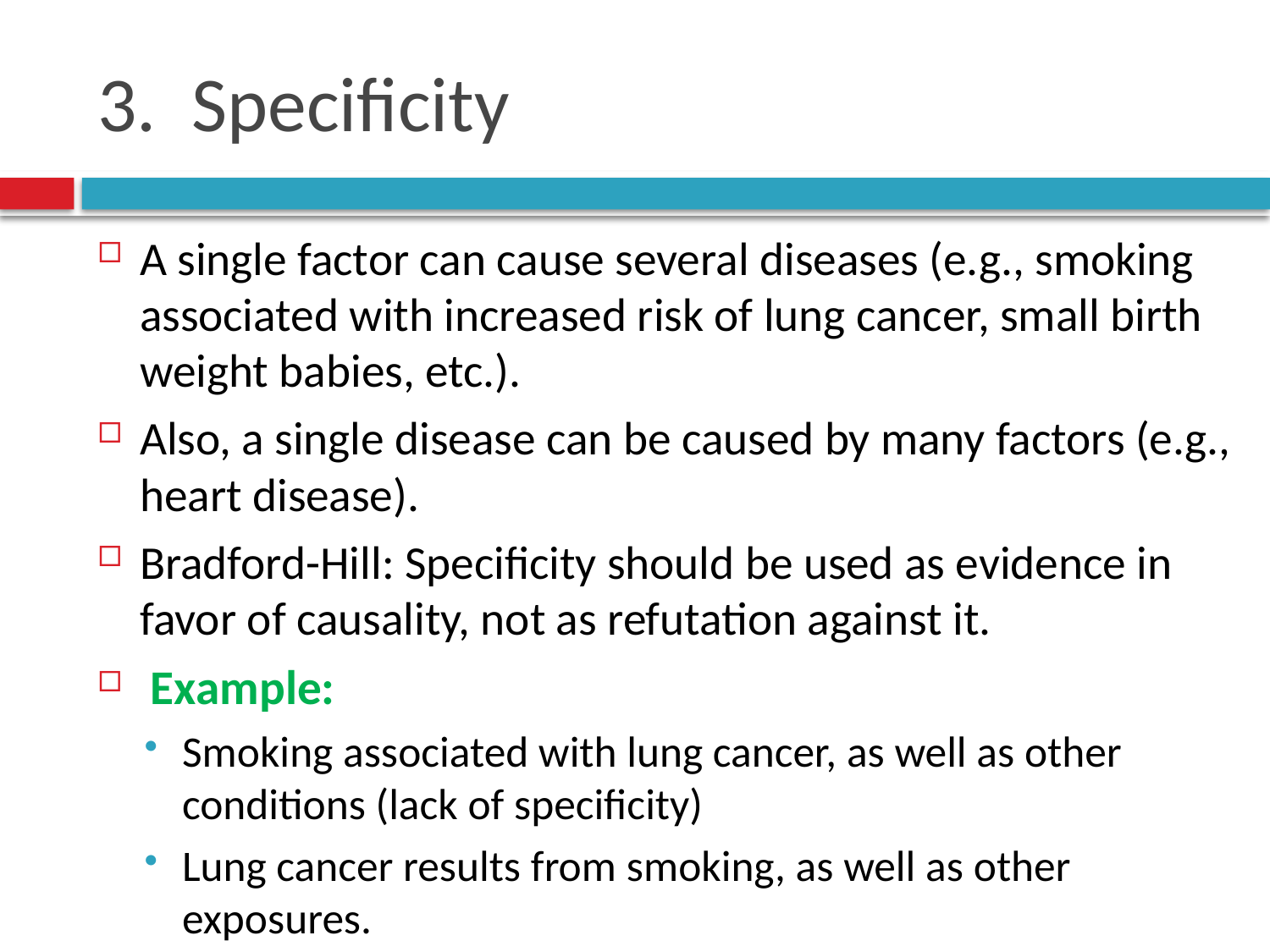

# 3.  Specificity
A single factor can cause several diseases (e.g., smoking associated with increased risk of lung cancer, small birth weight babies, etc.).
Also, a single disease can be caused by many factors (e.g., heart disease).
Bradford-Hill: Specificity should be used as evidence in favor of causality, not as refutation against it.
 Example:
Smoking associated with lung cancer, as well as other conditions (lack of specificity)
Lung cancer results from smoking, as well as other exposures.